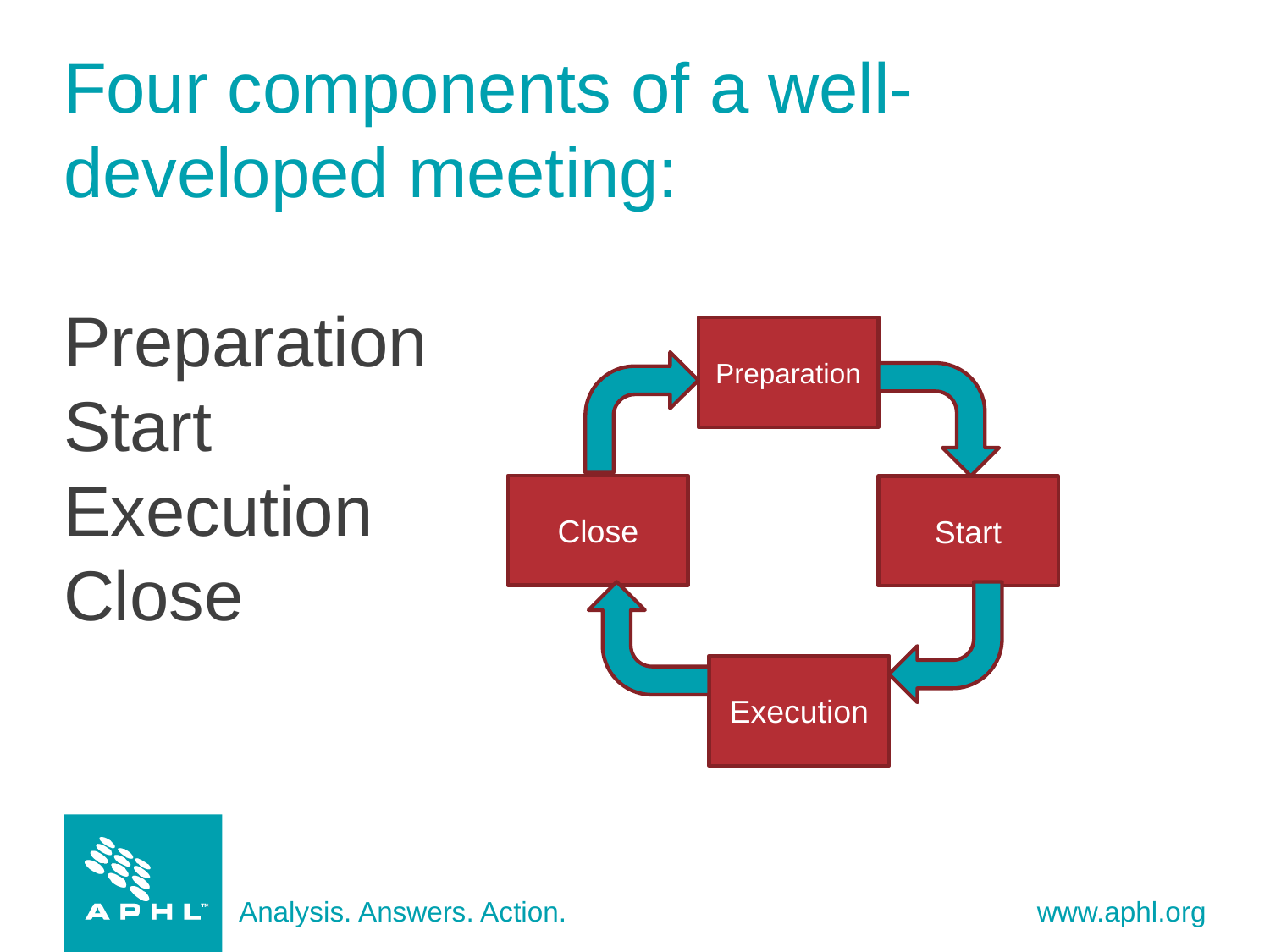

# Four components of a well-developed meeting: Preparation Start Execution Close
Preparation

Close
Start

Execution